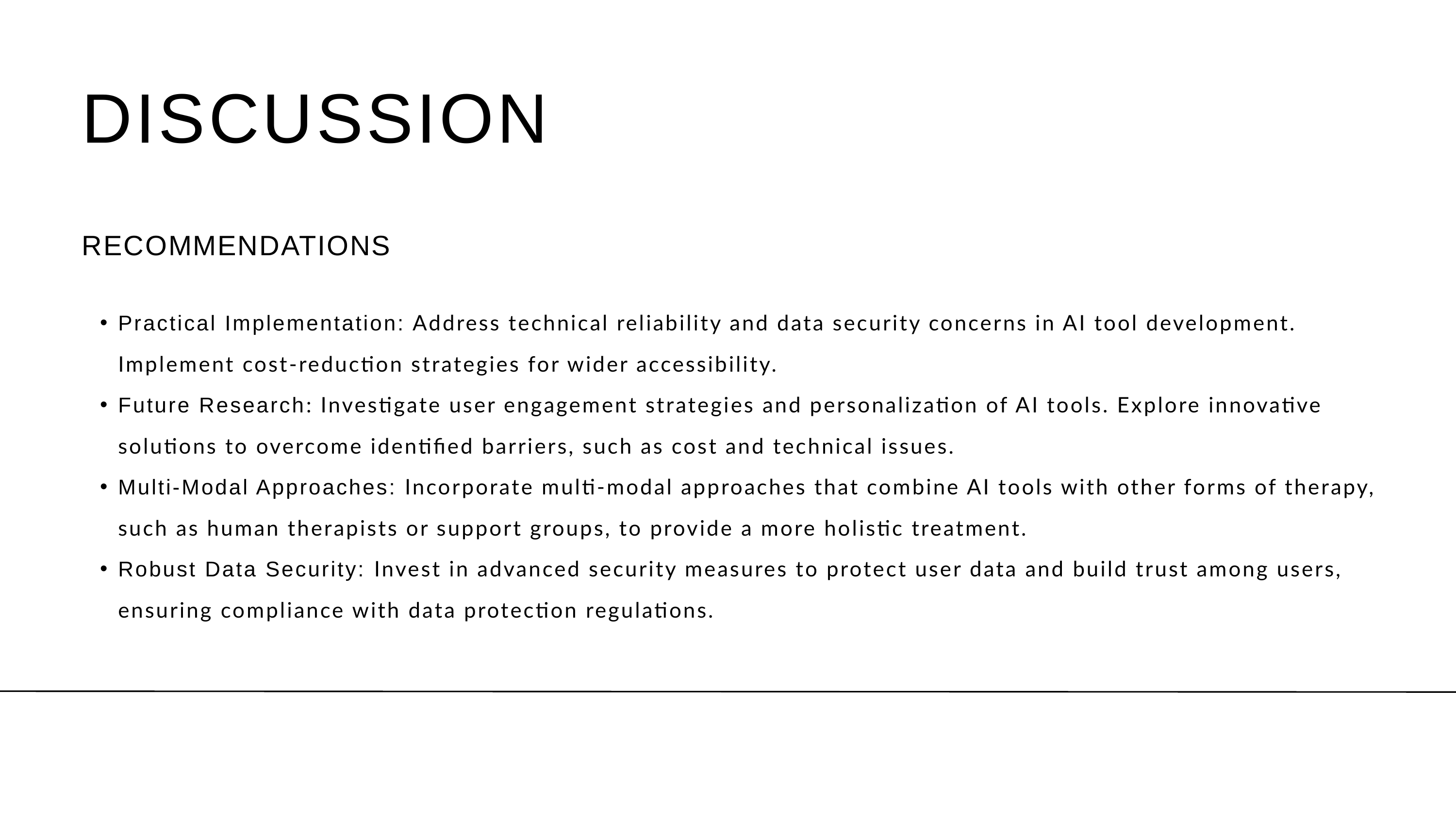

DISCUSSION
RECOMMENDATIONS
Practical Implementation: Address technical reliability and data security concerns in AI tool development. Implement cost-reduction strategies for wider accessibility.
Future Research: Investigate user engagement strategies and personalization of AI tools. Explore innovative solutions to overcome identified barriers, such as cost and technical issues.
Multi-Modal Approaches: Incorporate multi-modal approaches that combine AI tools with other forms of therapy, such as human therapists or support groups, to provide a more holistic treatment.
Robust Data Security: Invest in advanced security measures to protect user data and build trust among users, ensuring compliance with data protection regulations.